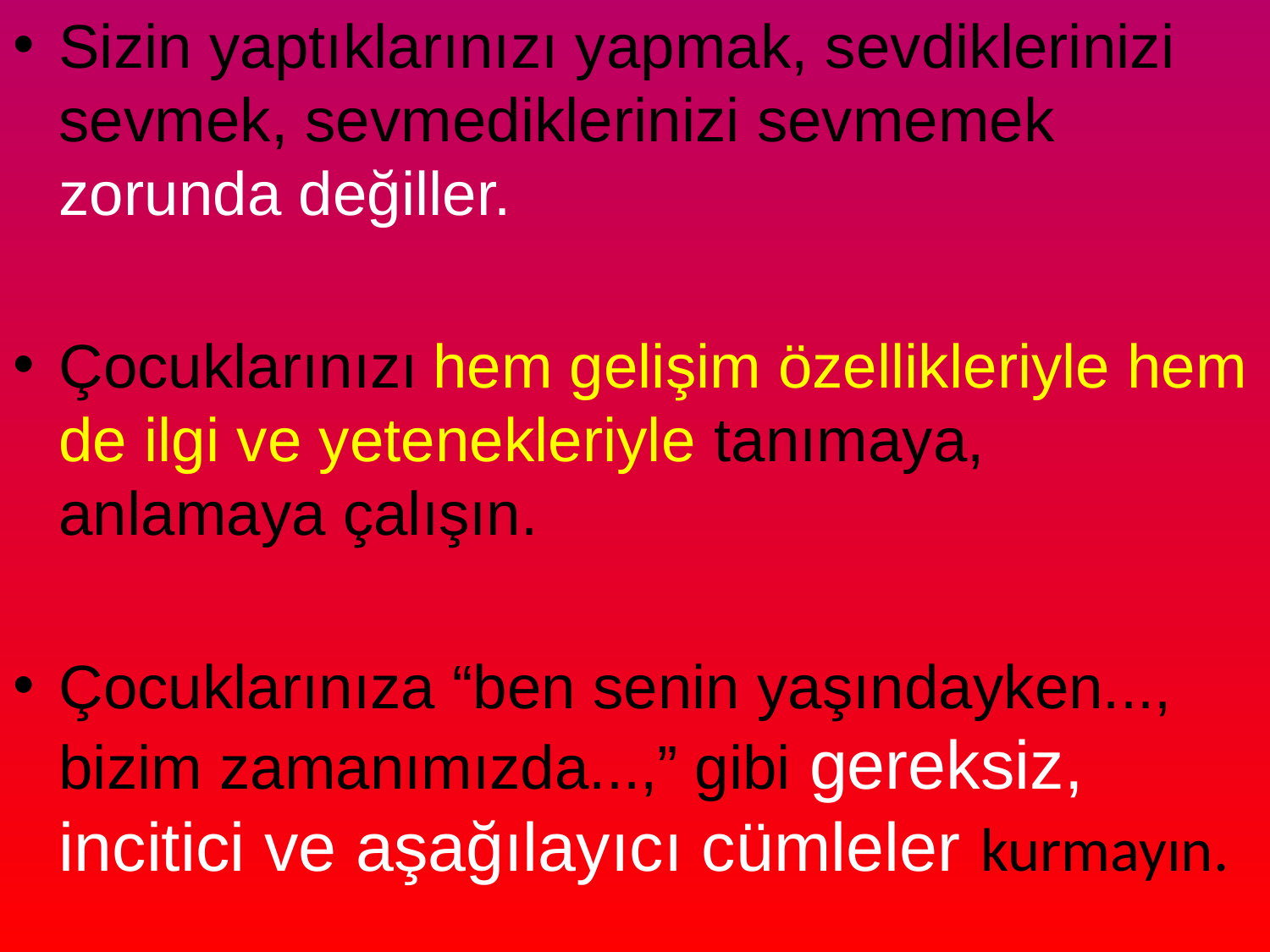

Sizin yaptıklarınızı yapmak, sevdiklerinizi sevmek, sevmediklerinizi sevmemek zorunda değiller.

Çocuklarınızı hem gelişim özellikleriyle hem de ilgi ve yetenekleriyle tanımaya, anlamaya çalışın.

Çocuklarınıza “ben senin yaşındayken..., bizim zamanımızda...,” gibi gereksiz, incitici ve aşağılayıcı cümleler kurmayın.